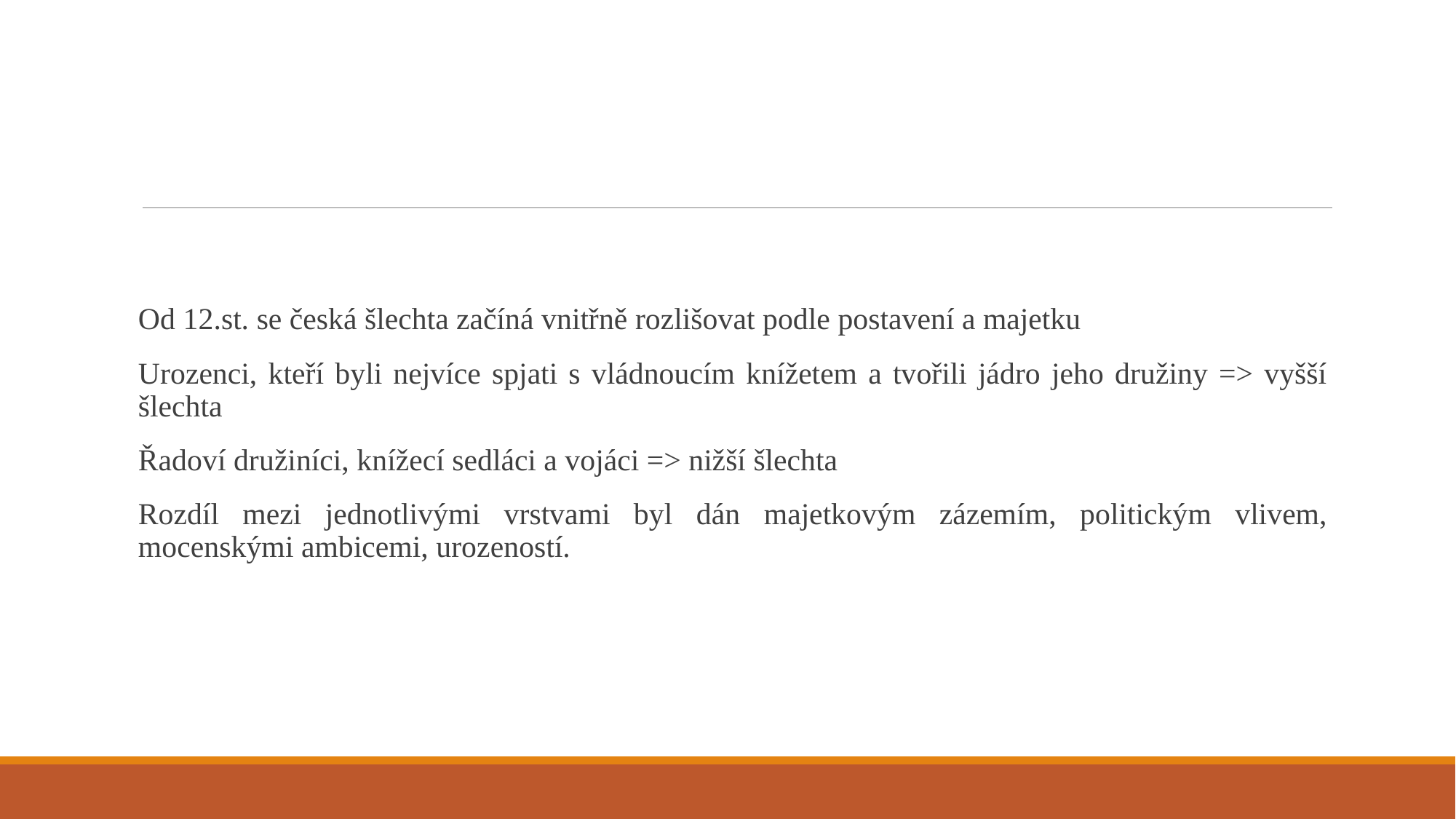

Od 12.st. se česká šlechta začíná vnitřně rozlišovat podle postavení a majetku
Urozenci, kteří byli nejvíce spjati s vládnoucím knížetem a tvořili jádro jeho družiny => vyšší šlechta
Řadoví družiníci, knížecí sedláci a vojáci => nižší šlechta
Rozdíl mezi jednotlivými vrstvami byl dán majetkovým zázemím, politickým vlivem, mocenskými ambicemi, urozeností.